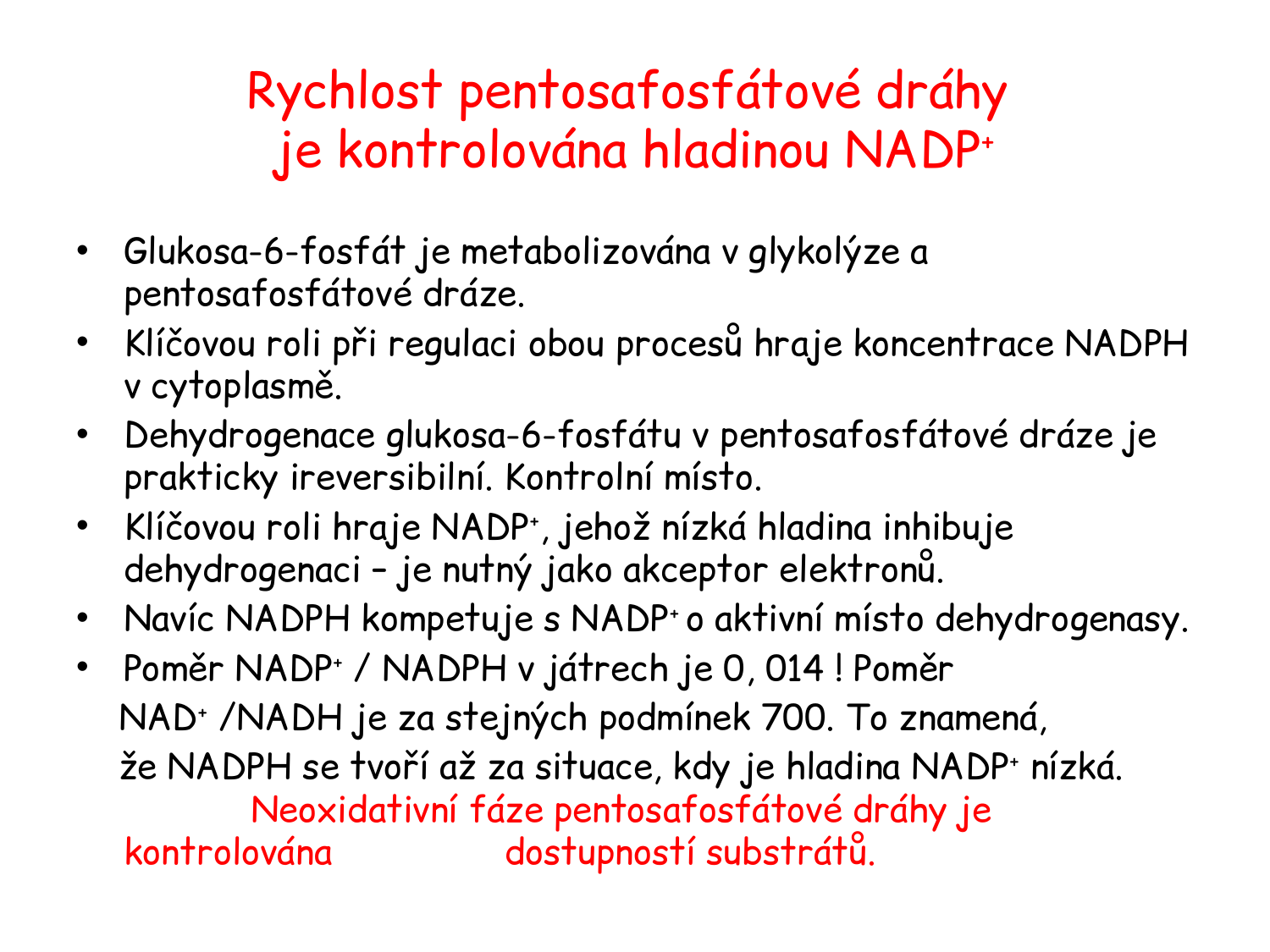

# Rychlost pentosafosfátové dráhy je kontrolována hladinou NADP+
Glukosa-6-fosfát je metabolizována v glykolýze a pentosafosfátové dráze.
Klíčovou roli při regulaci obou procesů hraje koncentrace NADPH v cytoplasmě.
Dehydrogenace glukosa-6-fosfátu v pentosafosfátové dráze je prakticky ireversibilní. Kontrolní místo.
Klíčovou roli hraje NADP+, jehož nízká hladina inhibuje dehydrogenaci – je nutný jako akceptor elektronů.
Navíc NADPH kompetuje s NADP+ o aktivní místo dehydrogenasy.
Poměr NADP+ / NADPH v játrech je 0, 014 ! Poměr
    NAD+ /NADH je za stejných podmínek 700. To znamená,
    že NADPH se tvoří až za situace, kdy je hladina NADP+ nízká.         	Neoxidativní fáze pentosafosfátové dráhy je kontrolována             	dostupností substrátů.